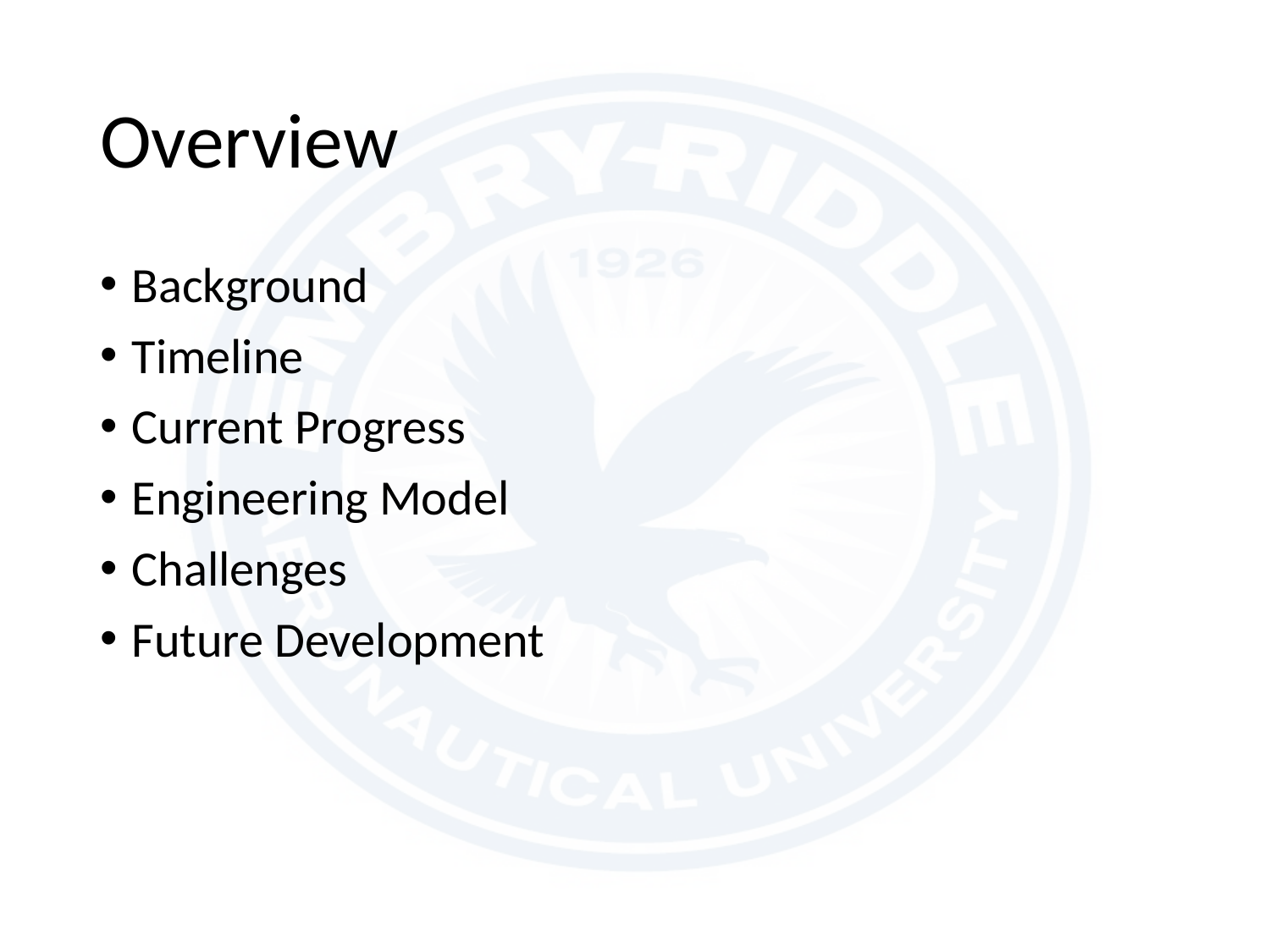

# Overview
Background
Timeline
Current Progress
Engineering Model
Challenges
Future Development